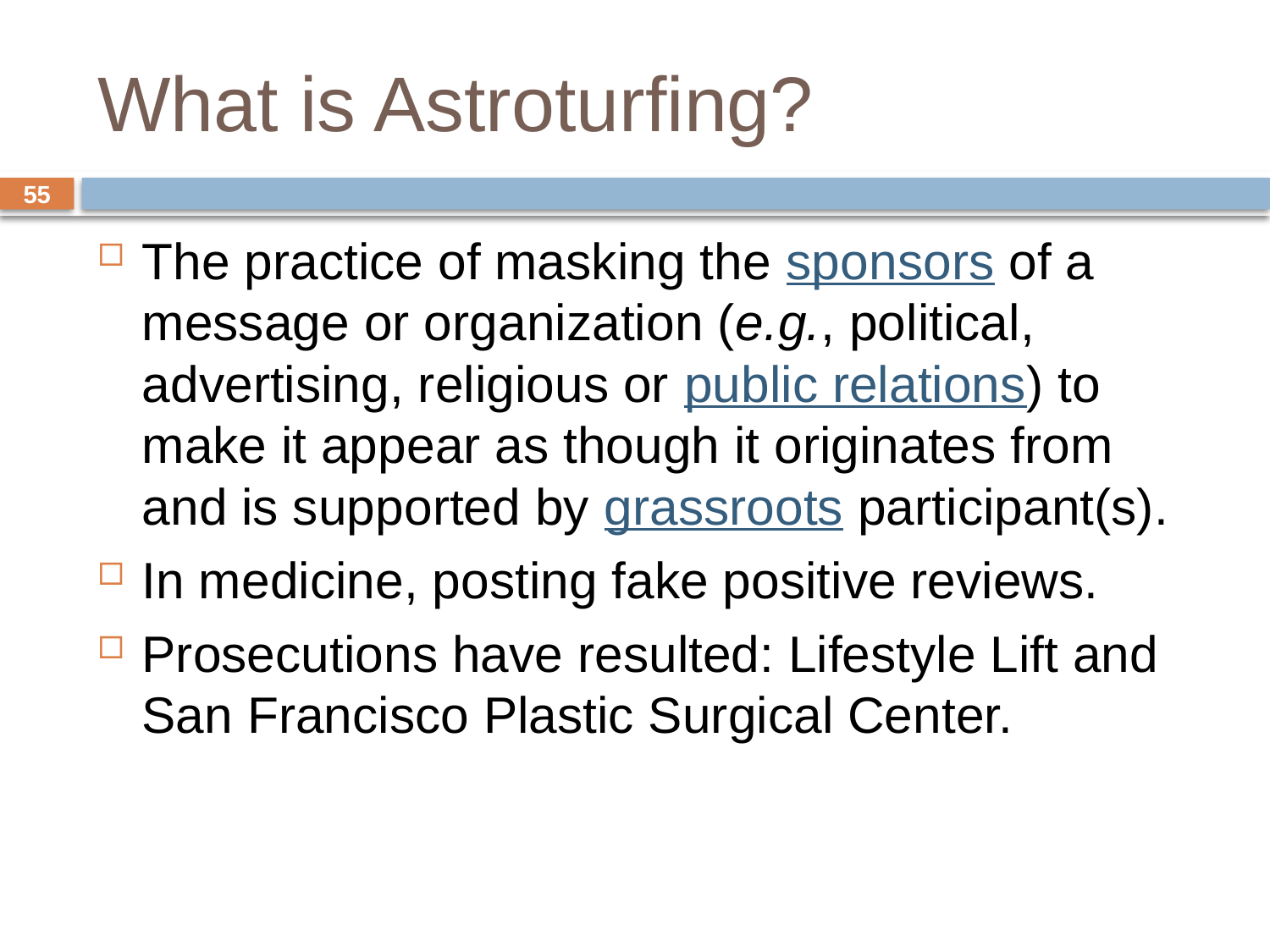

# What is Astroturfing?
55
The practice of masking the sponsors of a message or organization (e.g., political, advertising, religious or public relations) to make it appear as though it originates from and is supported by grassroots participant(s).
In medicine, posting fake positive reviews.
Prosecutions have resulted: Lifestyle Lift and San Francisco Plastic Surgical Center.